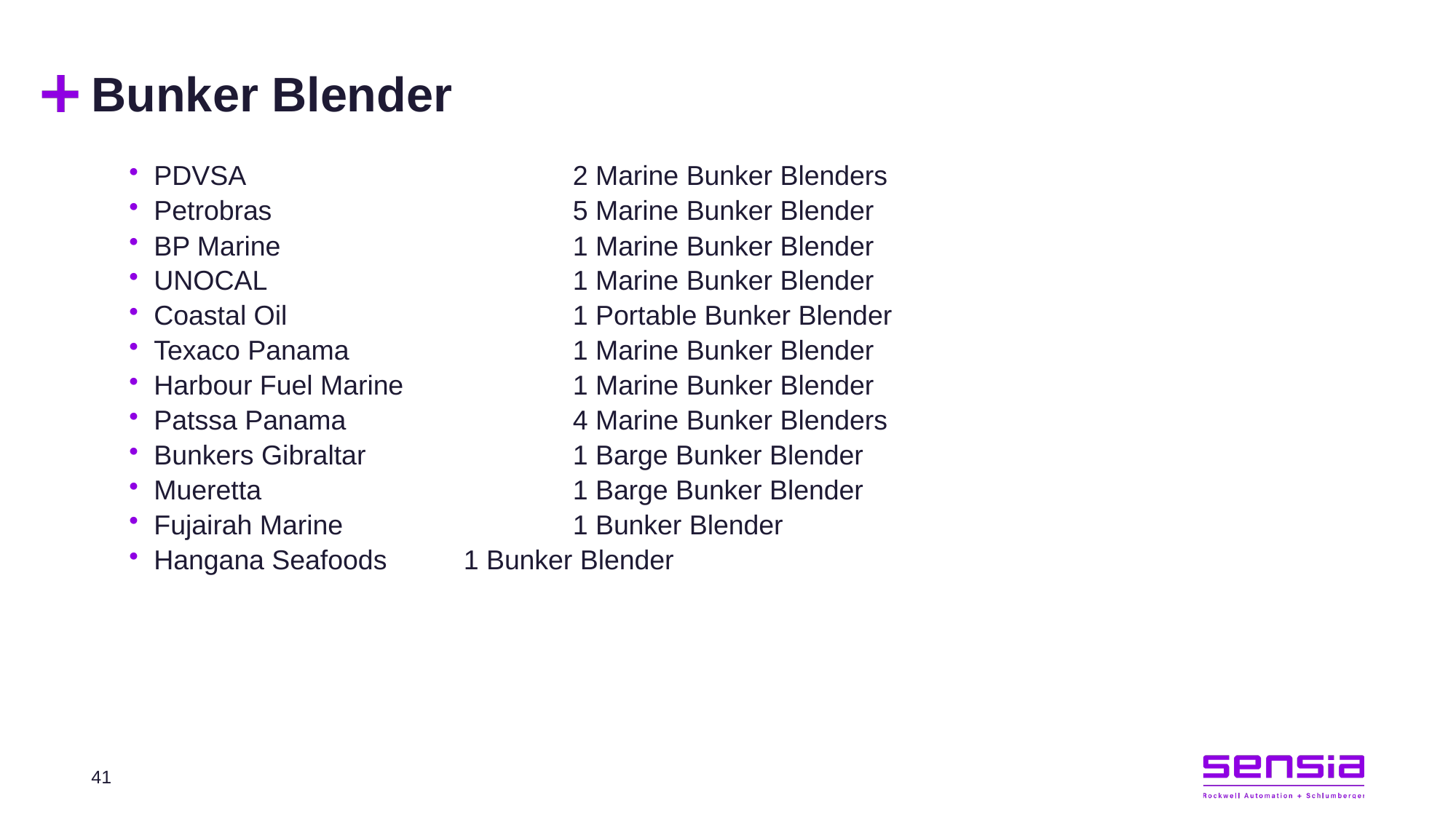

# Bunker Blender
  PDVSA 	    		2 Marine Bunker Blenders
  Petrobras 			5 Marine Bunker Blender
  BP Marine 			1 Marine Bunker Blender
  UNOCAL  			1 Marine Bunker Blender
  Coastal Oil                		1 Portable Bunker Blender
  Texaco Panama         		1 Marine Bunker Blender
  Harbour Fuel Marine   		1 Marine Bunker Blender
  Patssa Panama          		4 Marine Bunker Blenders
  Bunkers Gibraltar		1 Barge Bunker Blender
  Mueretta			1 Barge Bunker Blender
  Fujairah Marine			1 Bunker Blender
  Hangana Seafoods          	1 Bunker Blender
41